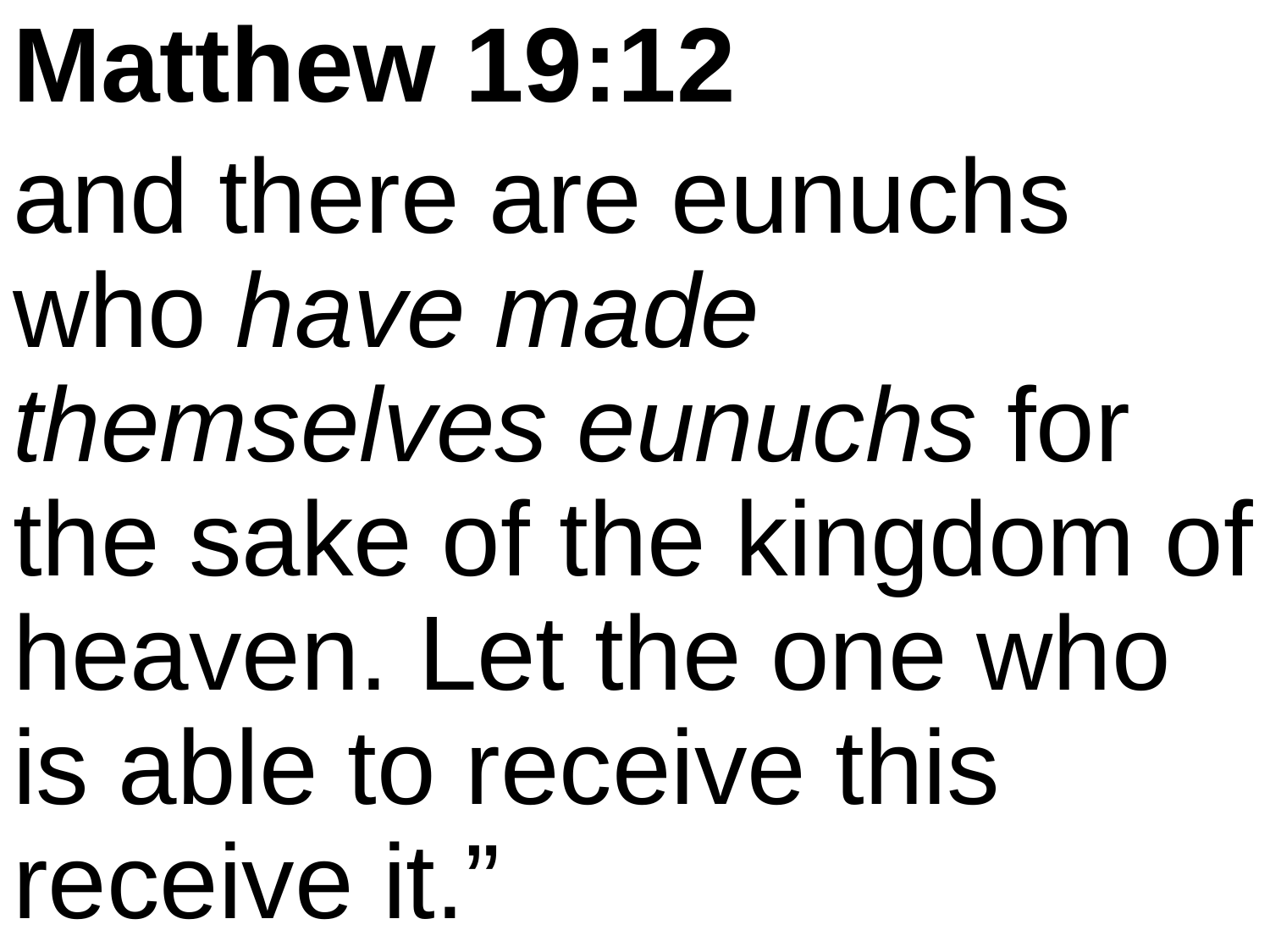

Matthew 19:12
and there are eunuchs who have made themselves eunuchs for the sake of the kingdom of heaven. Let the one who is able to receive this receive it.”